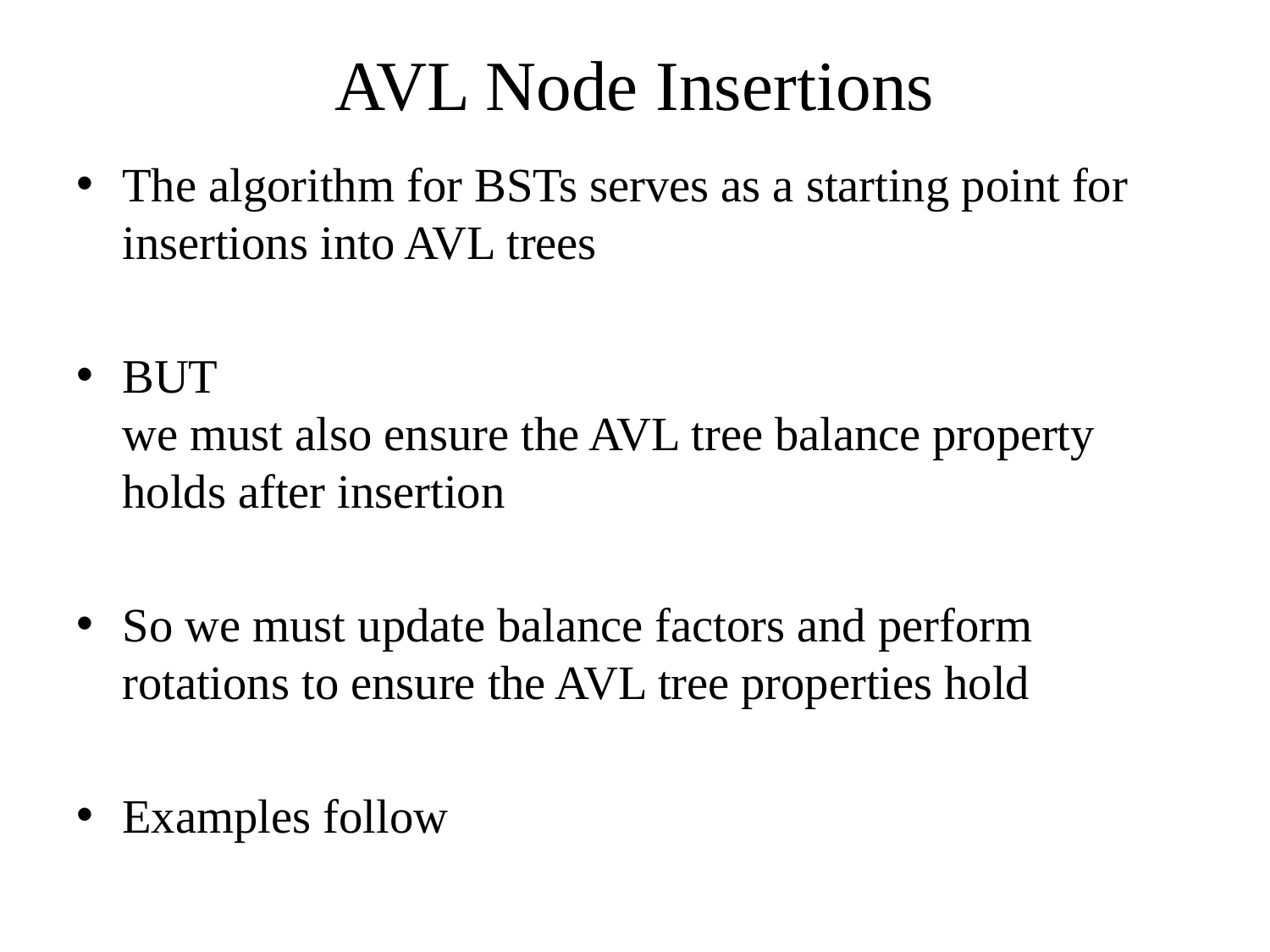

# AVL Node Insertions
The algorithm for BSTs serves as a starting point for insertions into AVL trees

BUT
we must also ensure the AVL tree balance property holds after insertion

So we must update balance factors and perform rotations to ensure the AVL tree properties hold

Examples follow